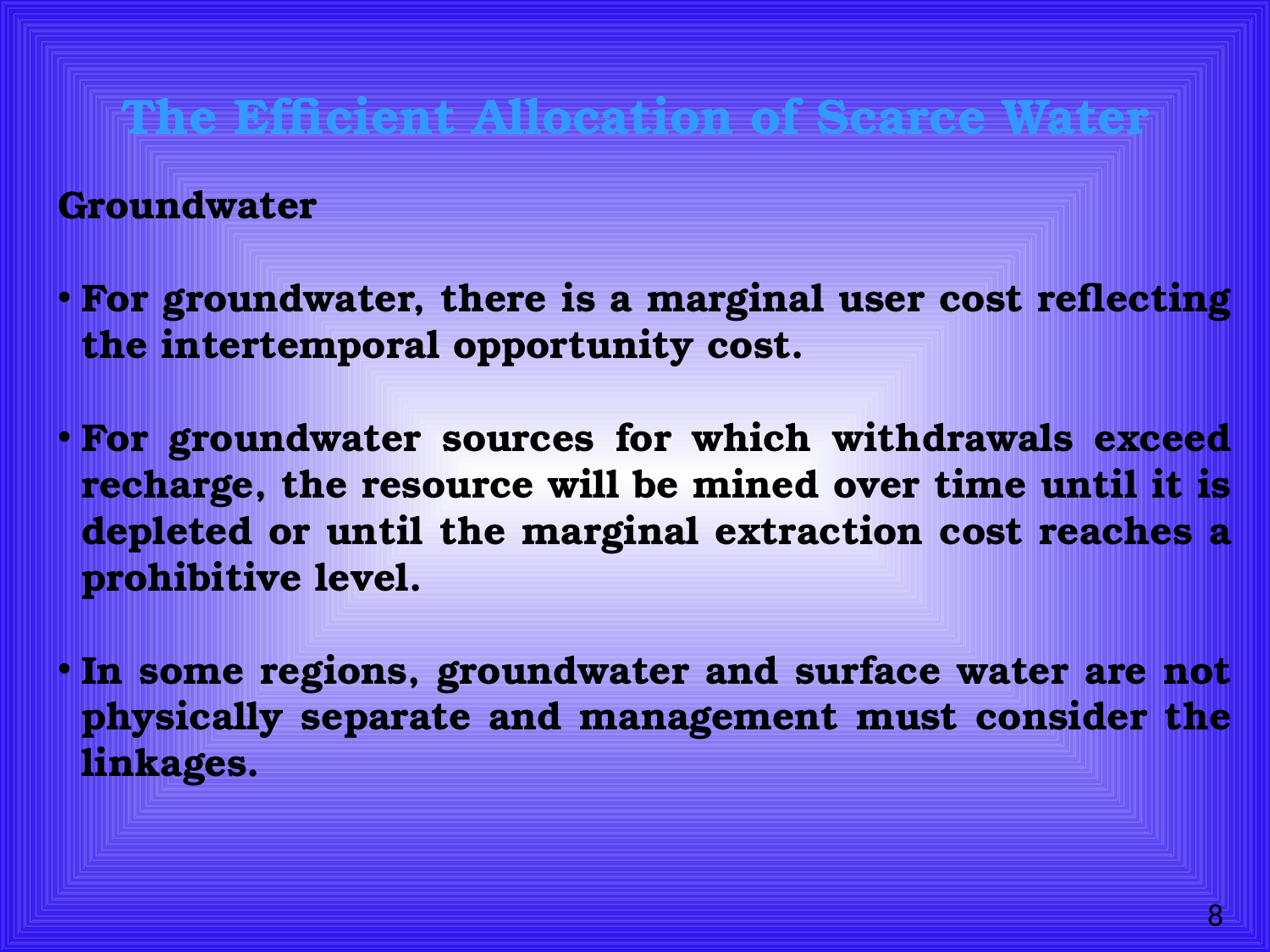

# The Efficient Allocation of Scarce Water
Groundwater

For groundwater, there is a marginal user cost reflecting the intertemporal opportunity cost.

For groundwater sources for which withdrawals exceed recharge, the resource will be mined over time until it is depleted or until the marginal extraction cost reaches a prohibitive level.

In some regions, groundwater and surface water are not physically separate and management must consider the linkages.